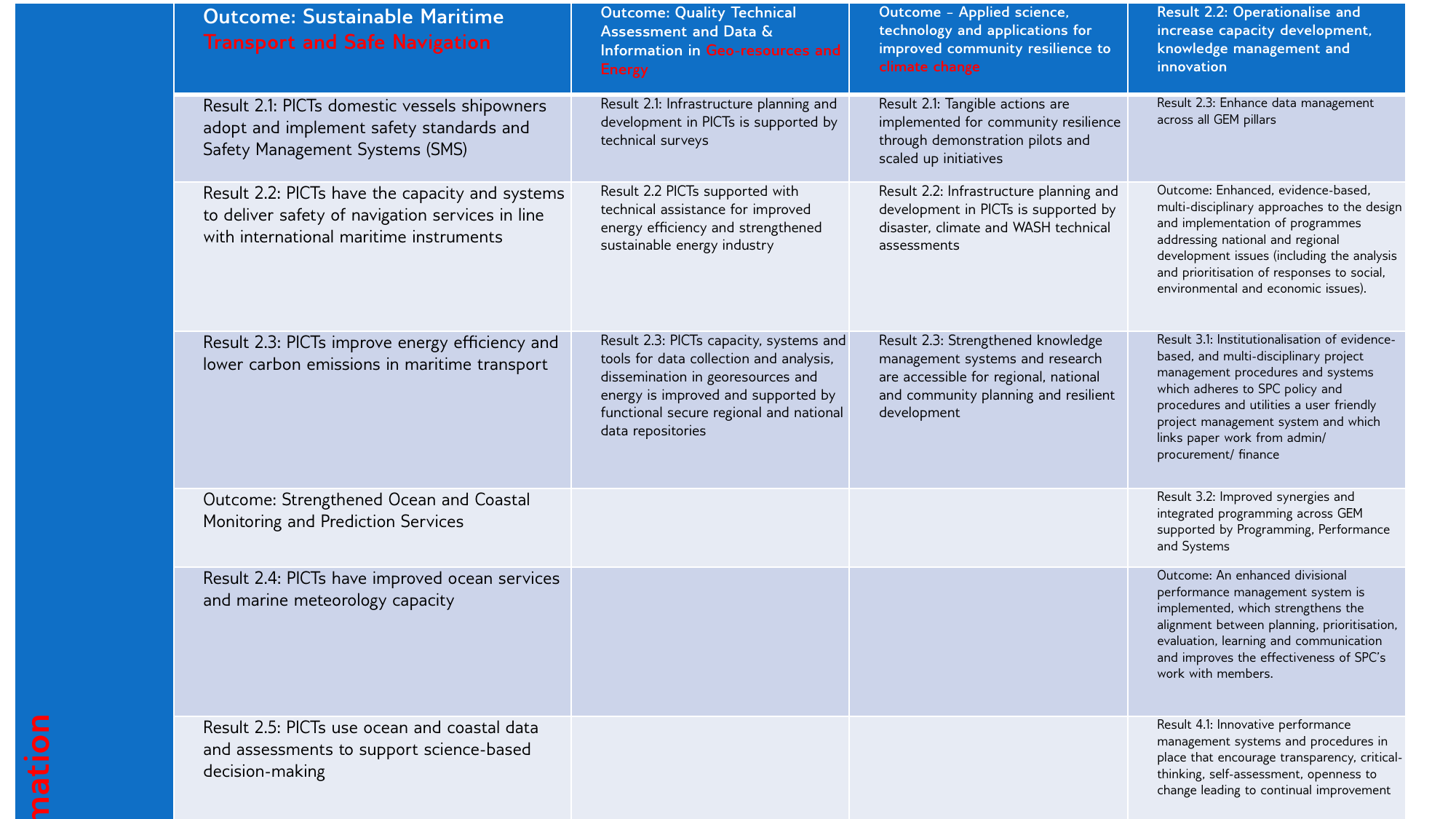

| Assessments and Data & Information | Outcome: Sustainable Maritime Transport and Safe Navigation | Outcome: Quality Technical Assessment and Data & Information in Geo-resources and Energy | Outcome – Applied science, technology and applications for improved community resilience to climate change | Result 2.2: Operationalise and increase capacity development, knowledge management and innovation |
| --- | --- | --- | --- | --- |
|  | Result 2.1: PICTs domestic vessels shipowners adopt and implement safety standards and Safety Management Systems (SMS) | Result 2.1: Infrastructure planning and development in PICTs is supported by technical surveys | Result 2.1: Tangible actions are implemented for community resilience through demonstration pilots and scaled up initiatives | Result 2.3: Enhance data management across all GEM pillars |
|  | Result 2.2: PICTs have the capacity and systems to deliver safety of navigation services in line with international maritime instruments | Result 2.2 PICTs supported with technical assistance for improved energy efficiency and strengthened sustainable energy industry | Result 2.2: Infrastructure planning and development in PICTs is supported by disaster, climate and WASH technical assessments | Outcome: Enhanced, evidence-based, multi-disciplinary approaches to the design and implementation of programmes addressing national and regional development issues (including the analysis and prioritisation of responses to social, environmental and economic issues). |
|  | Result 2.3: PICTs improve energy efficiency and lower carbon emissions in maritime transport | Result 2.3: PICTs capacity, systems and tools for data collection and analysis, dissemination in georesources and energy is improved and supported by functional secure regional and national data repositories | Result 2.3: Strengthened knowledge management systems and research are accessible for regional, national and community planning and resilient development | Result 3.1: Institutionalisation of evidence-based, and multi-disciplinary project management procedures and systems which adheres to SPC policy and procedures and utilities a user friendly project management system and which links paper work from admin/ procurement/ finance |
|  | Outcome: Strengthened Ocean and Coastal Monitoring and Prediction Services |  |  | Result 3.2: Improved synergies and integrated programming across GEM supported by Programming, Performance and Systems |
|  | Result 2.4: PICTs have improved ocean services and marine meteorology capacity |  |  | Outcome: An enhanced divisional performance management system is implemented, which strengthens the alignment between planning, prioritisation, evaluation, learning and communication and improves the effectiveness of SPC’s work with members. |
|  | Result 2.5: PICTs use ocean and coastal data and assessments to support science-based decision-making |  |  | Result 4.1: Innovative performance management systems and procedures in place that encourage transparency, critical-thinking, self-assessment, openness to change leading to continual improvement |
| Assessments and Data & Information | Outcome: Sustainable Maritime Transport and Safe Navigation | Outcome: Quality Technical Assessment and Data & Information in Geo-resources and Energy | Outcome – Applied science, technology and applications for improved community resilience to climate change | Result 2.2: Operationalise and increase capacity development, knowledge management and innovation |
| --- | --- | --- | --- | --- |
|  | Result 2.1: PICTs domestic vessels shipowners adopt and implement safety standards and Safety Management Systems (SMS) | Result 2.1: Infrastructure planning and development in PICTs is supported by technical surveys | Result 2.1: Tangible actions are implemented for community resilience through demonstration pilots and scaled up initiatives | Result 2.3: Enhance data management across all GEM pillars |
|  | Result 2.2: PICTs have the capacity and systems to deliver safety of navigation services in line with international maritime instruments | Result 2.2 PICTs supported with technical assistance for improved energy efficiency and strengthened sustainable energy industry | Result 2.2: Infrastructure planning and development in PICTs is supported by disaster, climate and WASH technical assessments | Outcome: Enhanced, evidence-based, multi-disciplinary approaches to the design and implementation of programmes addressing national and regional development issues (including the analysis and prioritisation of responses to social, environmental and economic issues). |
|  | Result 2.3: PICTs improve energy efficiency and lower carbon emissions in maritime transport | Result 2.3: PICTs capacity, systems and tools for data collection and analysis, dissemination in georesources and energy is improved and supported by functional secure regional and national data repositories | Result 2.3: Strengthened knowledge management systems and research are accessible for regional, national and community planning and resilient development | Result 3.1: Institutionalisation of evidence-based, and multi-disciplinary project management procedures and systems which adheres to SPC policy and procedures and utilities a user friendly project management system and which links paper work from admin/ procurement/ finance |
|  | Outcome: Strengthened Ocean and Coastal Monitoring and Prediction Services |  |  | Result 3.2: Improved synergies and integrated programming across GEM supported by Programming, Performance and Systems |
|  | Result 2.4: PICTs have improved ocean services and marine meteorology capacity |  |  | Outcome: An enhanced divisional performance management system is implemented, which strengthens the alignment between planning, prioritisation, evaluation, learning and communication and improves the effectiveness of SPC’s work with members. |
|  | Result 2.5: PICTs use ocean and coastal data and assessments to support science-based decision-making |  |  | Result 4.1: Innovative performance management systems and procedures in place that encourage transparency, critical-thinking, self-assessment, openness to change leading to continual improvement |
| Assessments and Data & Information | Outcome: Sustainable Maritime Transport and Safe Navigation | Outcome: Quality Technical Assessment and Data & Information in Geo-resources and Energy | Outcome – Applied science, technology and applications for improved community resilience to climate change | Result 2.2: Operationalise and increase capacity development, knowledge management and innovation |
| --- | --- | --- | --- | --- |
|  | Result 2.1: PICTs domestic vessels shipowners adopt and implement safety standards and Safety Management Systems (SMS) | Result 2.1: Infrastructure planning and development in PICTs is supported by technical surveys | Result 2.1: Tangible actions are implemented for community resilience through demonstration pilots and scaled up initiatives | Result 2.3: Enhance data management across all GEM pillars |
|  | Result 2.2: PICTs have the capacity and systems to deliver safety of navigation services in line with international maritime instruments | Result 2.2 PICTs supported with technical assistance for improved energy efficiency and strengthened sustainable energy industry | Result 2.2: Infrastructure planning and development in PICTs is supported by disaster, climate and WASH technical assessments | Outcome: Enhanced, evidence-based, multi-disciplinary approaches to the design and implementation of programmes addressing national and regional development issues (including the analysis and prioritisation of responses to social, environmental and economic issues). |
|  | Result 2.3: PICTs improve energy efficiency and lower carbon emissions in maritime transport | Result 2.3: PICTs capacity, systems and tools for data collection and analysis, dissemination in georesources and energy is improved and supported by functional secure regional and national data repositories | Result 2.3: Strengthened knowledge management systems and research are accessible for regional, national and community planning and resilient development | Result 3.1: Institutionalisation of evidence-based, and multi-disciplinary project management procedures and systems which adheres to SPC policy and procedures and utilities a user friendly project management system and which links paper work from admin/ procurement/ finance |
|  | Outcome: Strengthened Ocean and Coastal Monitoring and Prediction Services |  |  | Result 3.2: Improved synergies and integrated programming across GEM supported by Programming, Performance and Systems |
|  | Result 2.4: PICTs have improved ocean services and marine meteorology capacity |  |  | Outcome: An enhanced divisional performance management system is implemented, which strengthens the alignment between planning, prioritisation, evaluation, learning and communication and improves the effectiveness of SPC’s work with members. |
|  | Result 2.5: PICTs use ocean and coastal data and assessments to support science-based decision-making |  |  | Result 4.1: Innovative performance management systems and procedures in place that encourage transparency, critical-thinking, self-assessment, openness to change leading to continual improvement |
List of GEM Objectives and Results